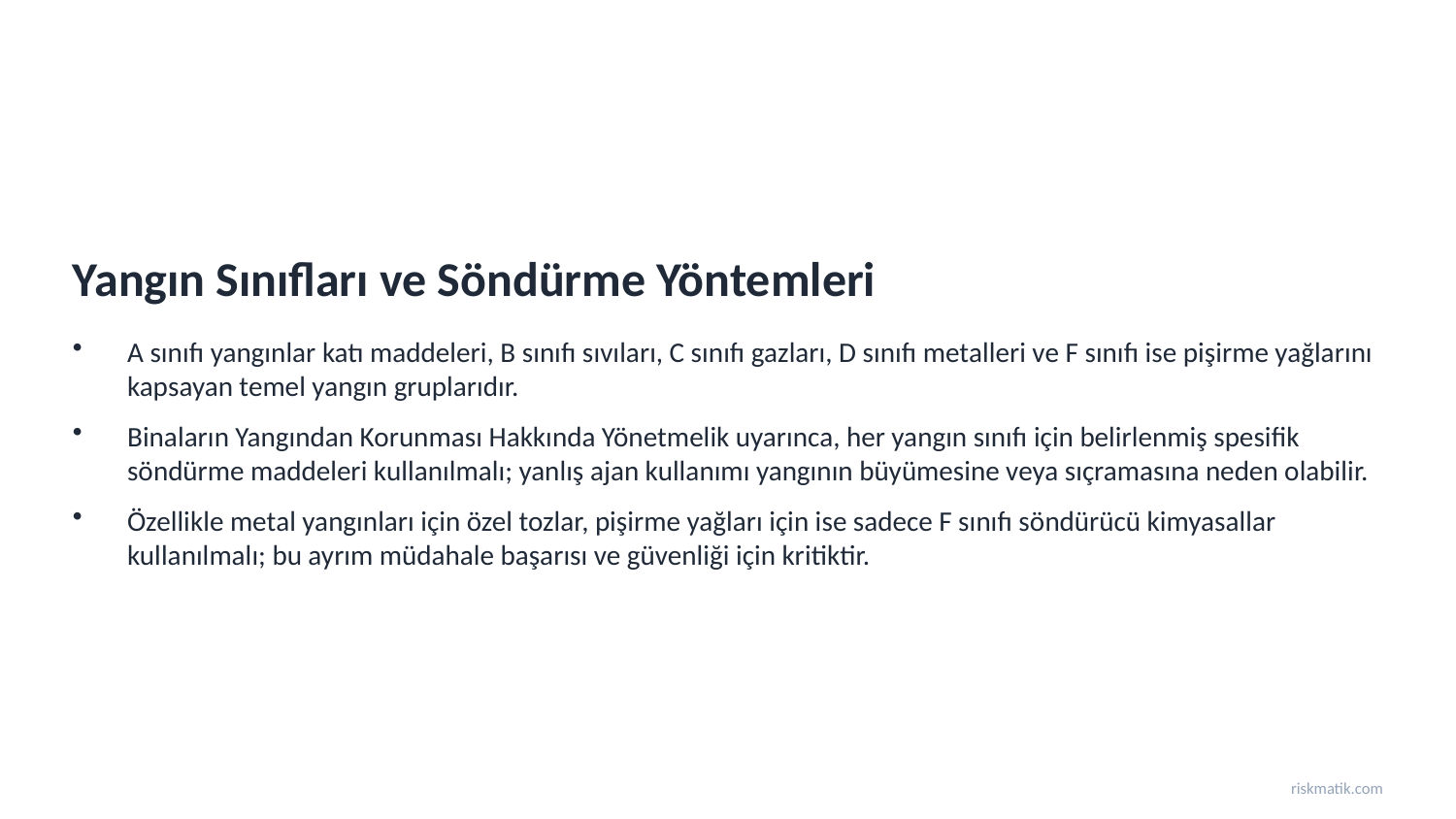

Yangın Sınıfları ve Söndürme Yöntemleri
A sınıfı yangınlar katı maddeleri, B sınıfı sıvıları, C sınıfı gazları, D sınıfı metalleri ve F sınıfı ise pişirme yağlarını kapsayan temel yangın gruplarıdır.
Binaların Yangından Korunması Hakkında Yönetmelik uyarınca, her yangın sınıfı için belirlenmiş spesifik söndürme maddeleri kullanılmalı; yanlış ajan kullanımı yangının büyümesine veya sıçramasına neden olabilir.
Özellikle metal yangınları için özel tozlar, pişirme yağları için ise sadece F sınıfı söndürücü kimyasallar kullanılmalı; bu ayrım müdahale başarısı ve güvenliği için kritiktir.
riskmatik.com